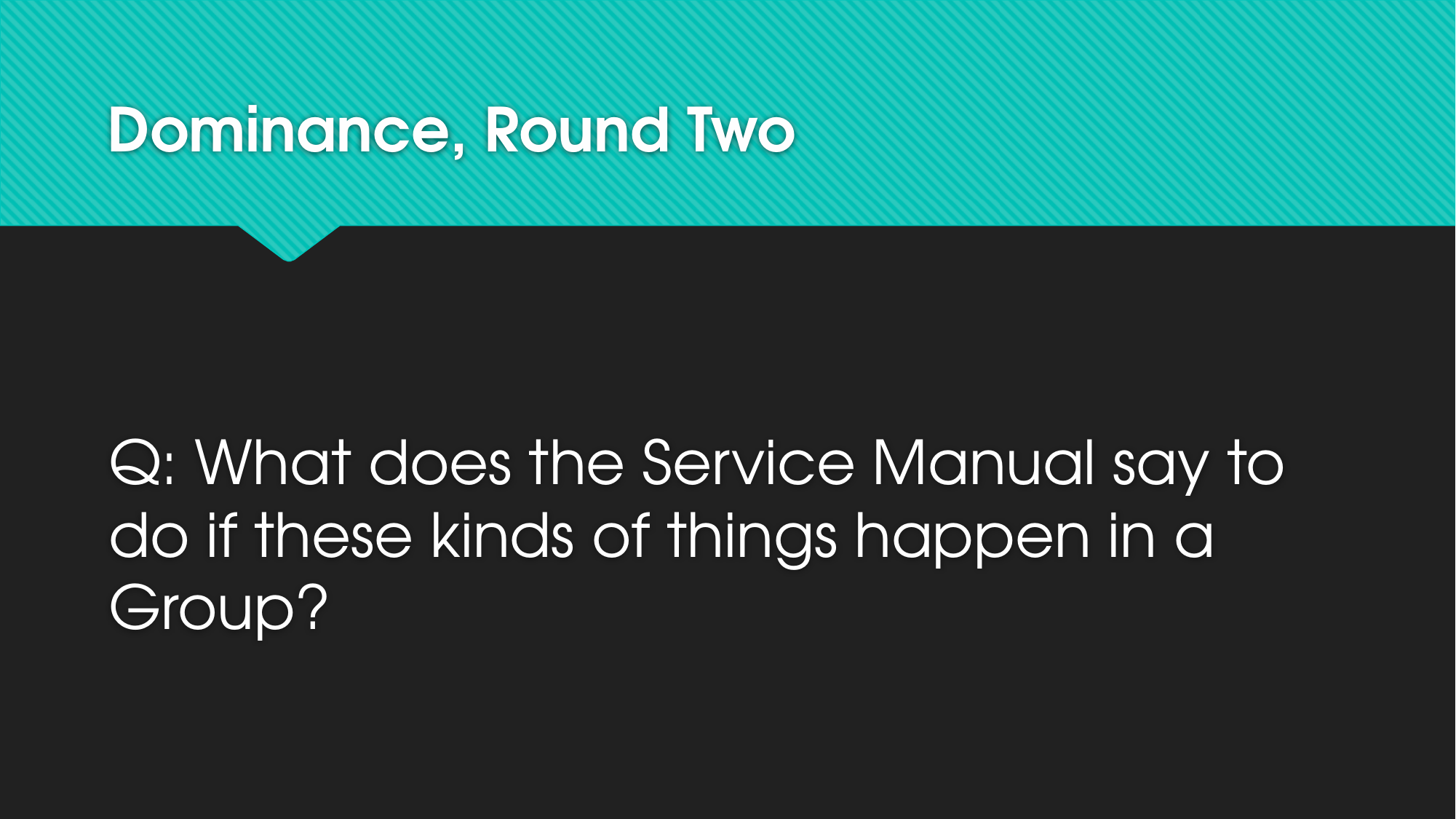

# Dominance, Round Two
Q: What does the Service Manual say to do if these kinds of things happen in a Group?